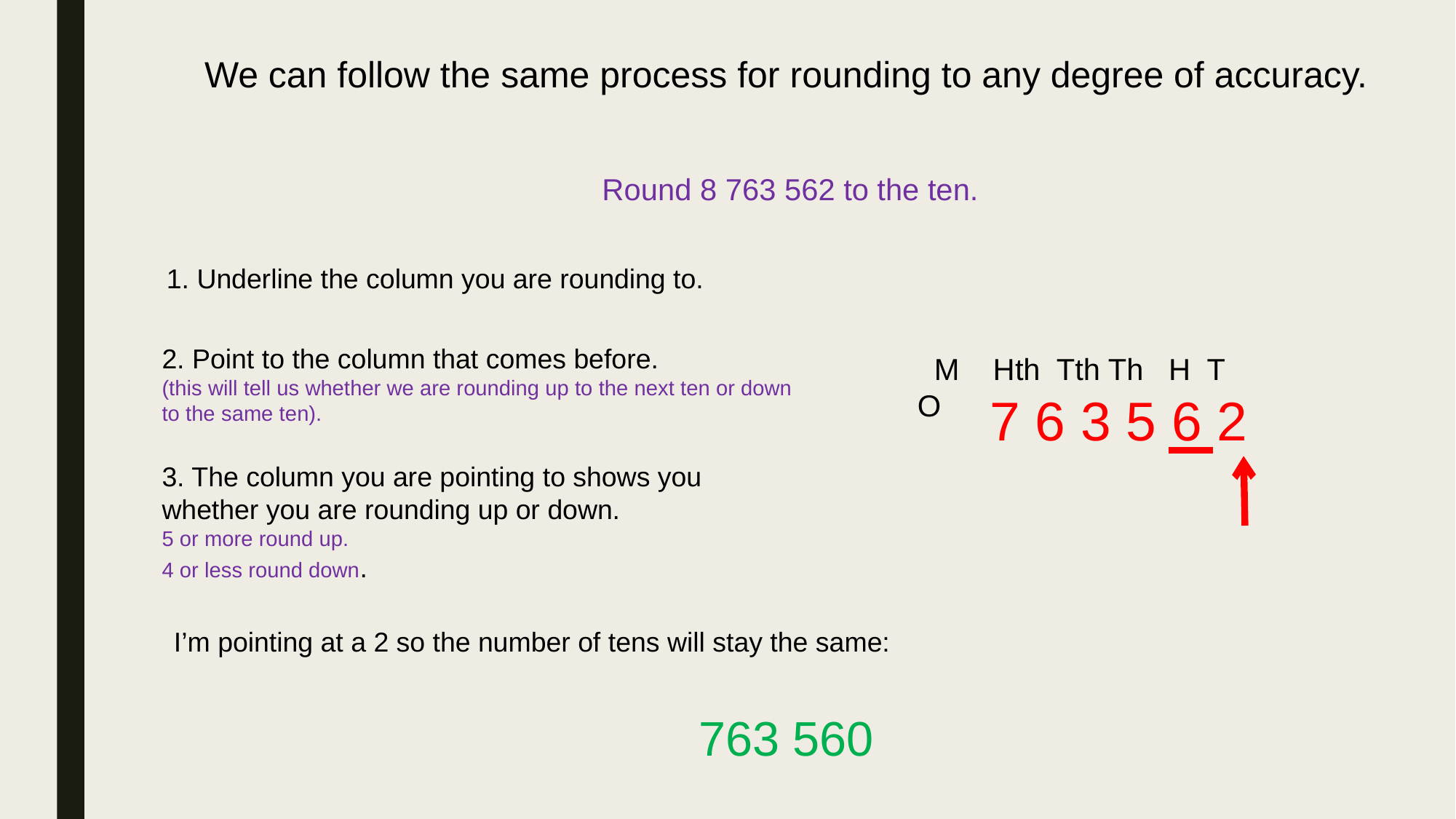

We can follow the same process for rounding to any degree of accuracy.
Round 8 763 562 to the ten.
1. Underline the column you are rounding to.
2. Point to the column that comes before.
(this will tell us whether we are rounding up to the next ten or down to the same ten).
  M    Hth  Tth Th   H  T    O
  7 6 3 5 6 2
3. The column you are pointing to shows you whether you are rounding up or down.
5 or more round up.
4 or less round down.
I’m pointing at a 2 so the number of tens will stay the same:
763 560